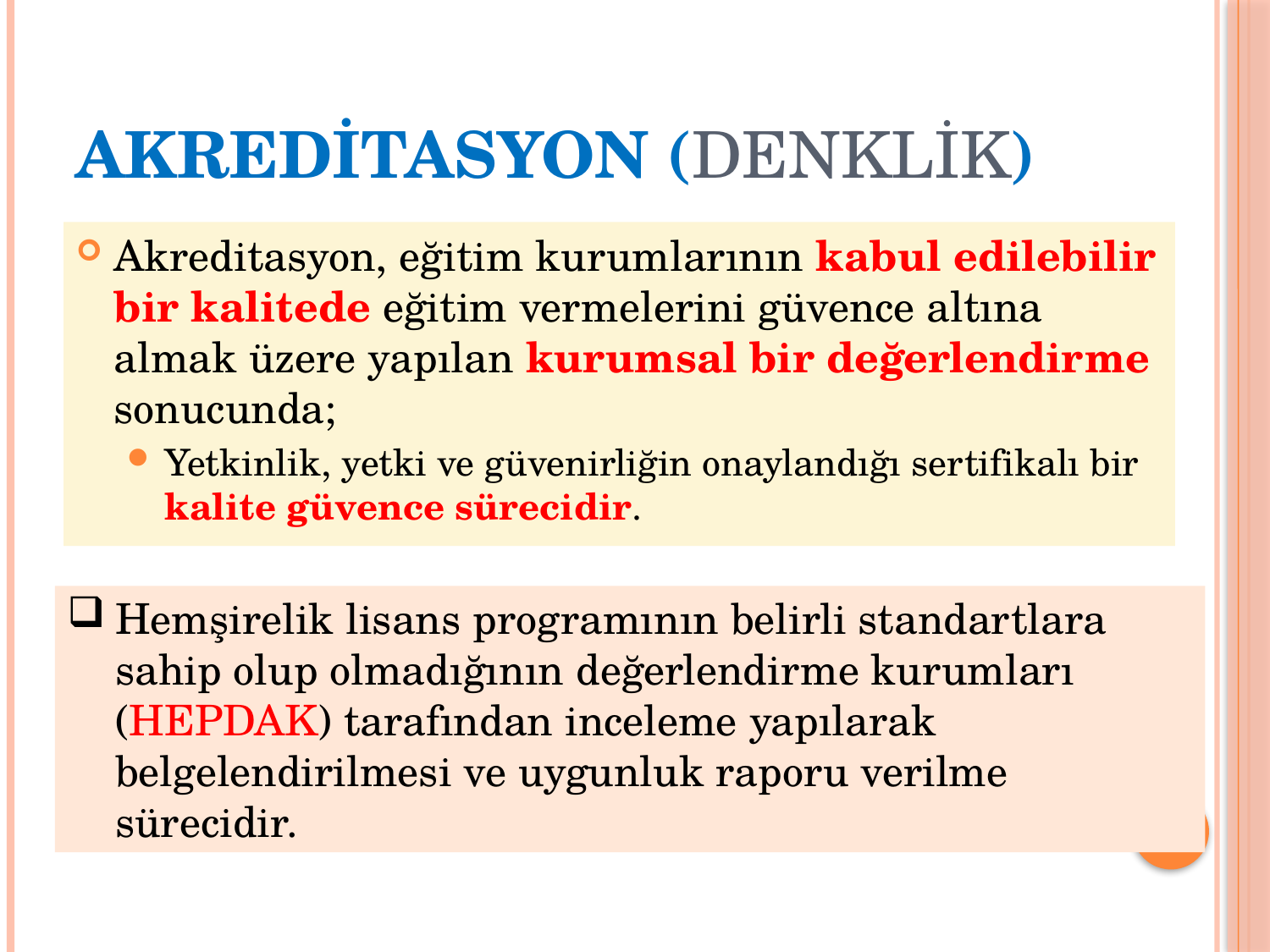

# Akreditasyon (Denklik)
Akreditasyon, eğitim kurumlarının kabul edilebilir bir kalitede eğitim vermelerini güvence altına almak üzere yapılan kurumsal bir değerlendirme sonucunda;
Yetkinlik, yetki ve güvenirliğin onaylandığı sertifikalı bir kalite güvence sürecidir.

Hemşirelik lisans programının belirli standartlara sahip olup olmadığının değerlendirme kurumları (HEPDAK) tarafından inceleme yapılarak belgelendirilmesi ve uygunluk raporu verilme sürecidir.